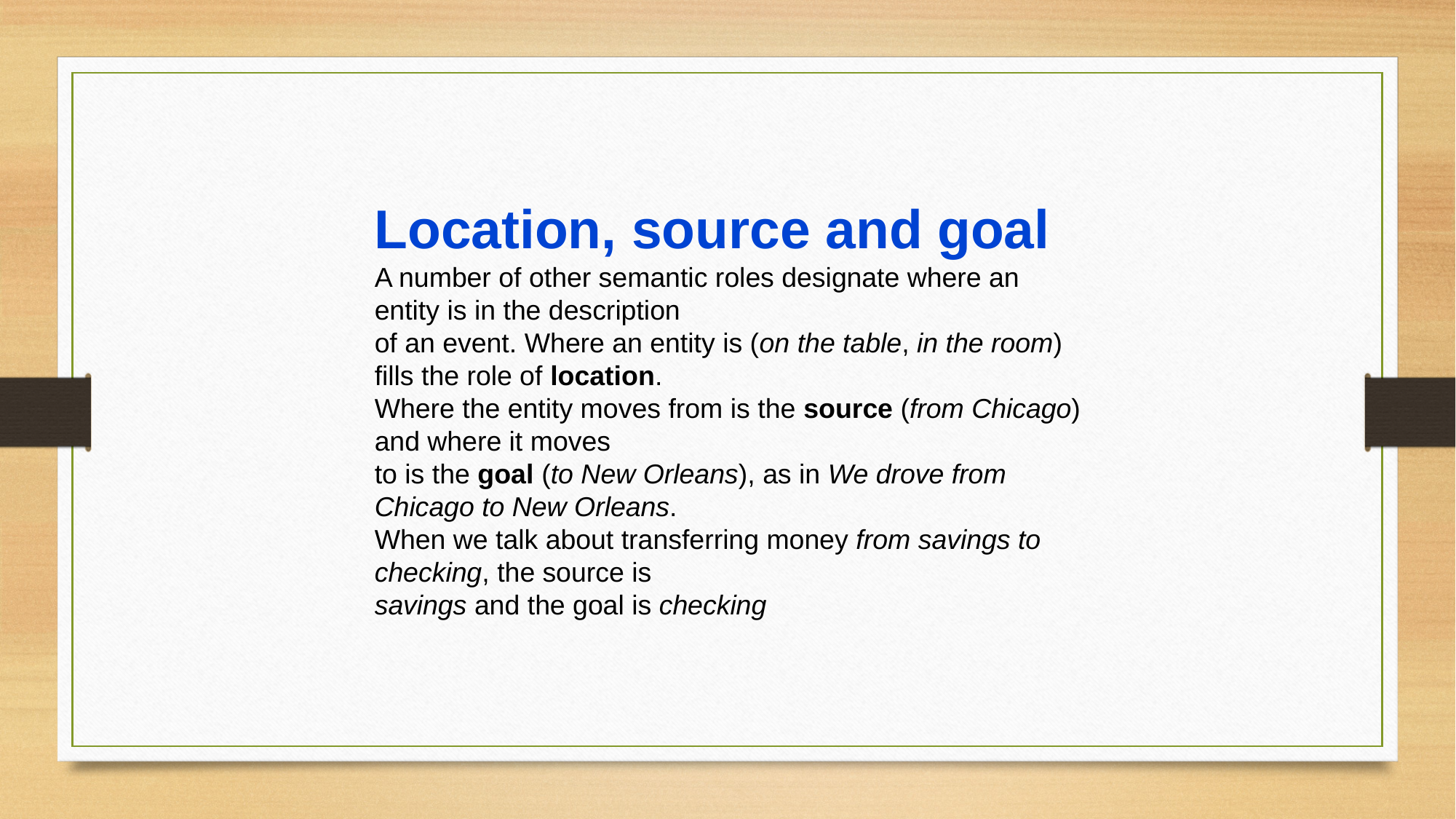

Location, source and goal
A number of other semantic roles designate where an entity is in the description
of an event. Where an entity is (on the table, in the room) fills the role of location.
Where the entity moves from is the source (from Chicago) and where it moves
to is the goal (to New Orleans), as in We drove from Chicago to New Orleans.
When we talk about transferring money from savings to checking, the source is
savings and the goal is checking